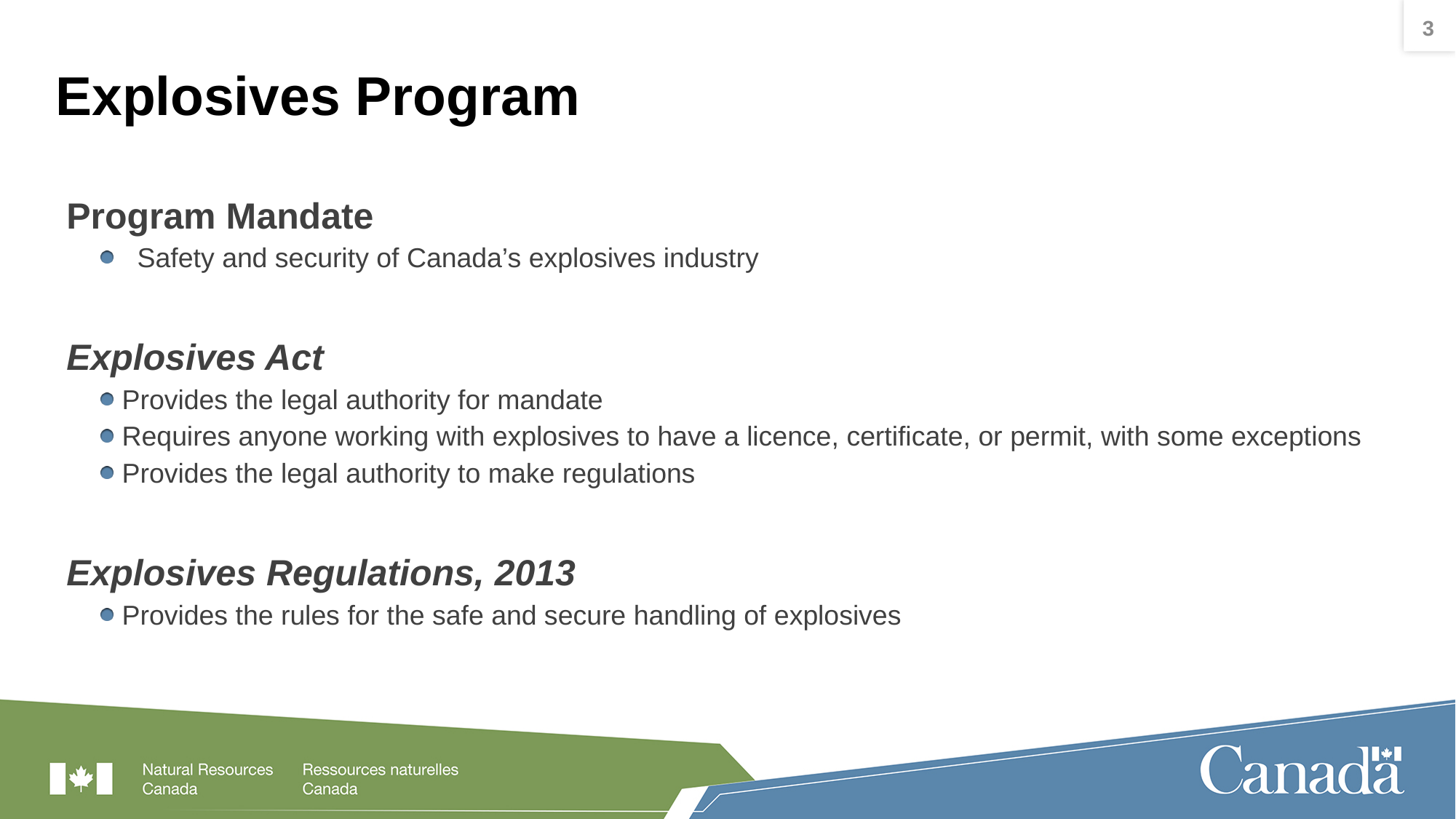

3
# Explosives Program
Program Mandate
  Safety and security of Canada’s explosives industry

Explosives Act
Provides the legal authority for mandate
Requires anyone working with explosives to have a licence, certificate, or permit, with some exceptions
Provides the legal authority to make regulations

Explosives Regulations, 2013
Provides the rules for the safe and secure handling of explosives